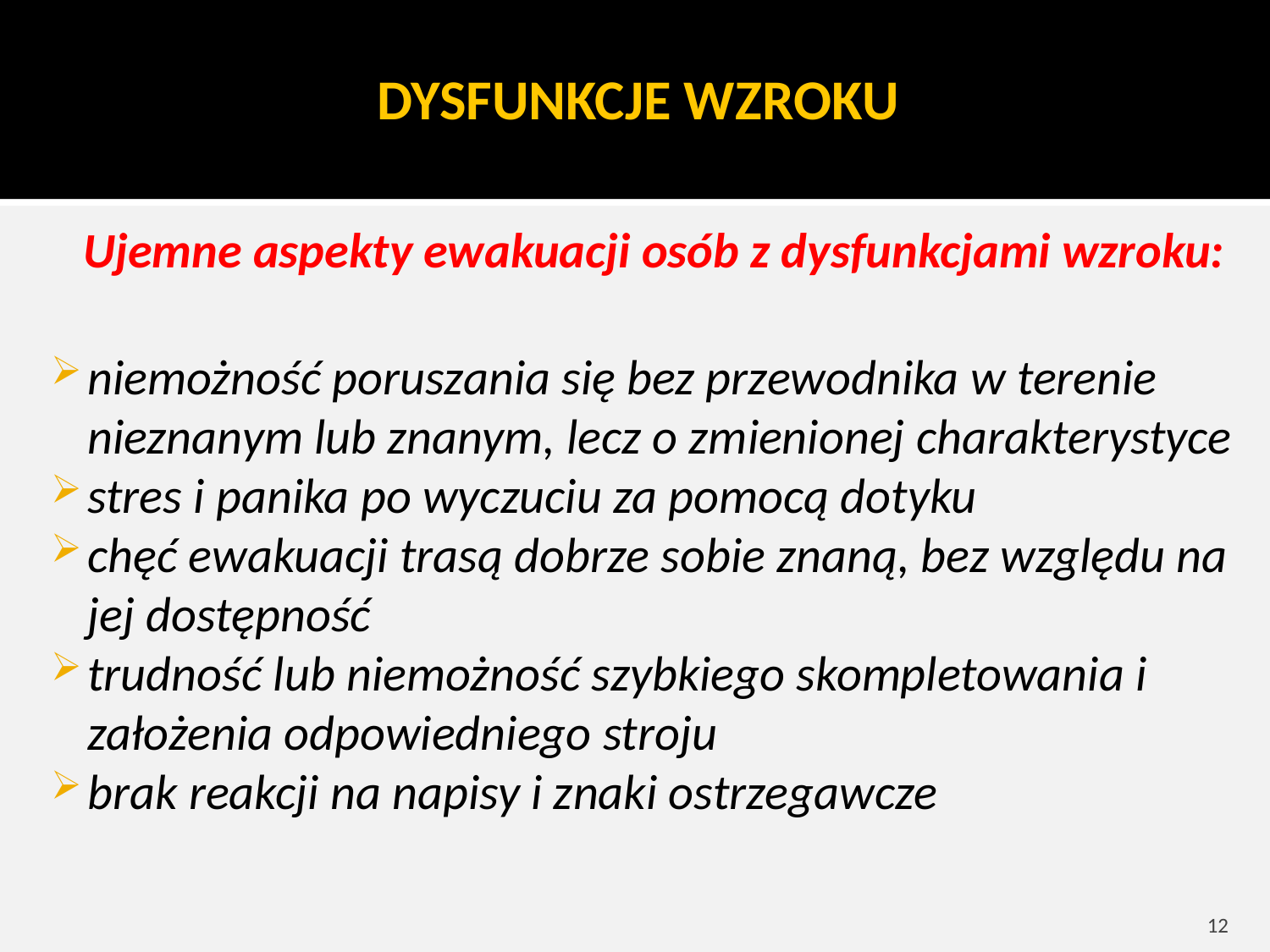

# DYSFUNKCJE WZROKU
Ujemne aspekty ewakuacji osób z dysfunkcjami wzroku:

niemożność poruszania się bez przewodnika w terenie nieznanym lub znanym, lecz o zmienionej charakterystyce
stres i panika po wyczuciu za pomocą dotyku
chęć ewakuacji trasą dobrze sobie znaną, bez względu na jej dostępność
trudność lub niemożność szybkiego skompletowania i założenia odpowiedniego stroju
brak reakcji na napisy i znaki ostrzegawcze
12